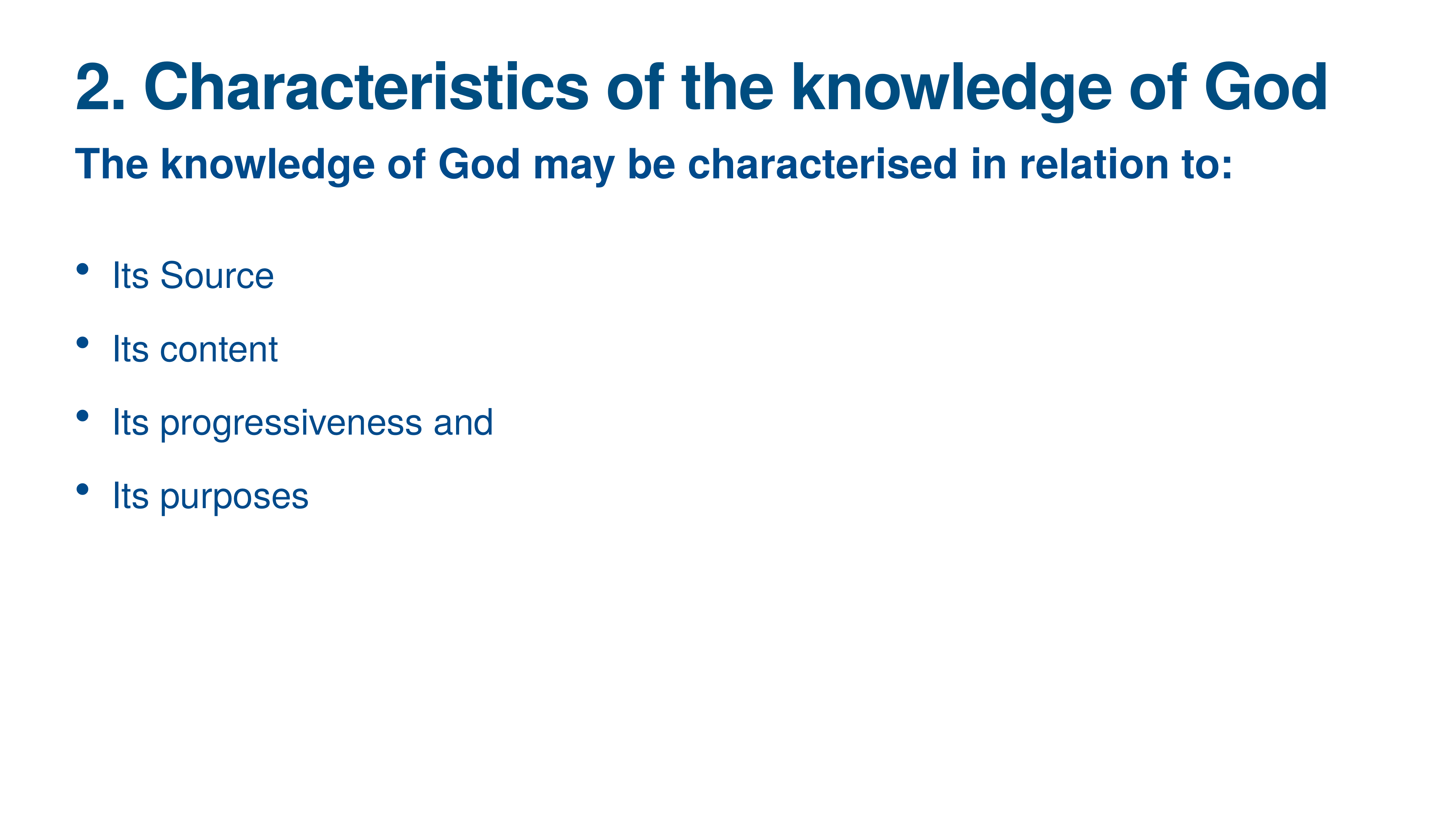

# 2. Characteristics of the knowledge of God
The knowledge of God may be characterised in relation to:
Its Source
Its content
Its progressiveness and
Its purposes